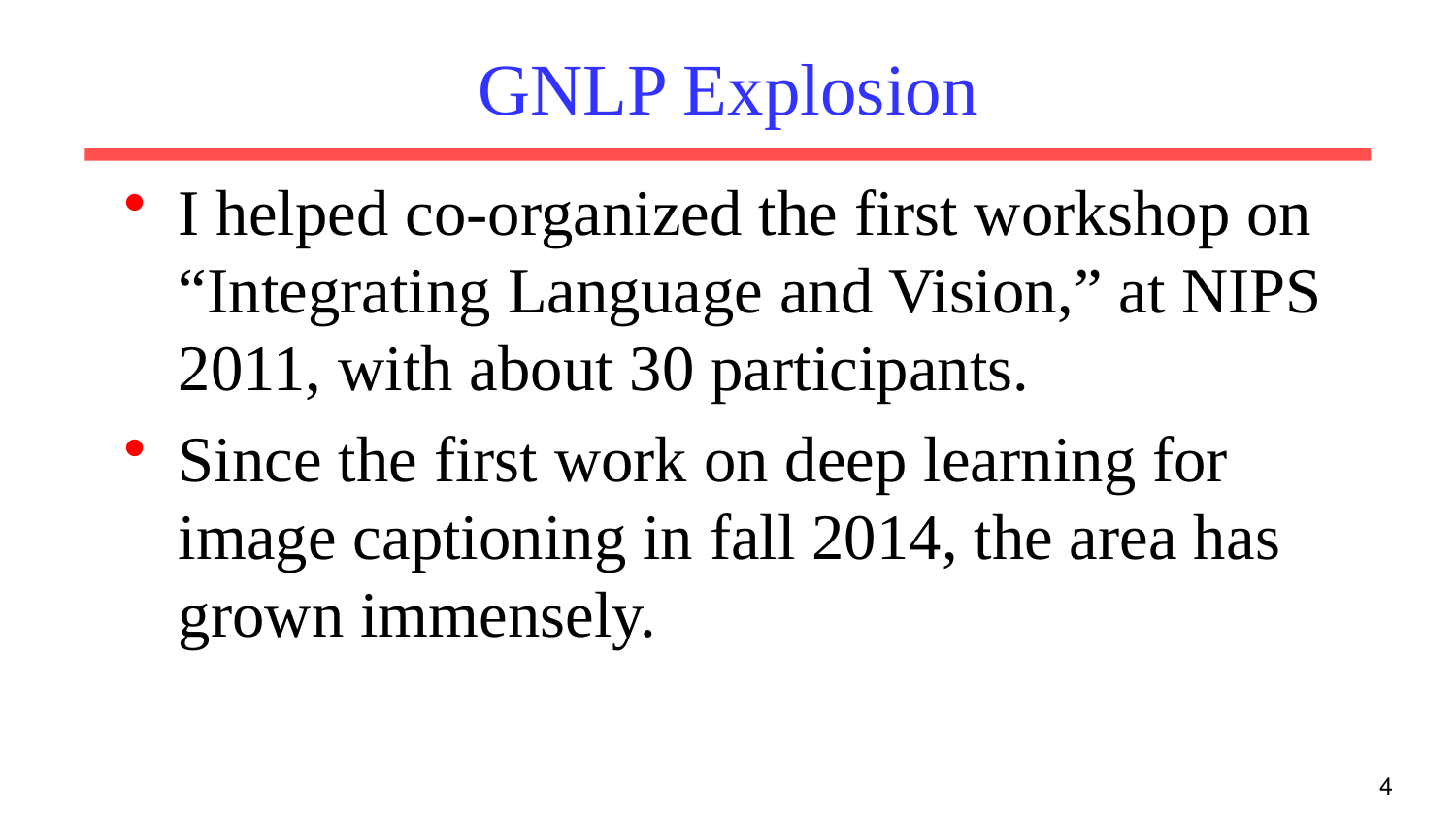

# GNLP Explosion
I helped co-organized the first workshop on “Integrating Language and Vision,” at NIPS 2011, with about 30 participants.
Since the first work on deep learning for image captioning in fall 2014, the area has grown immensely.
4